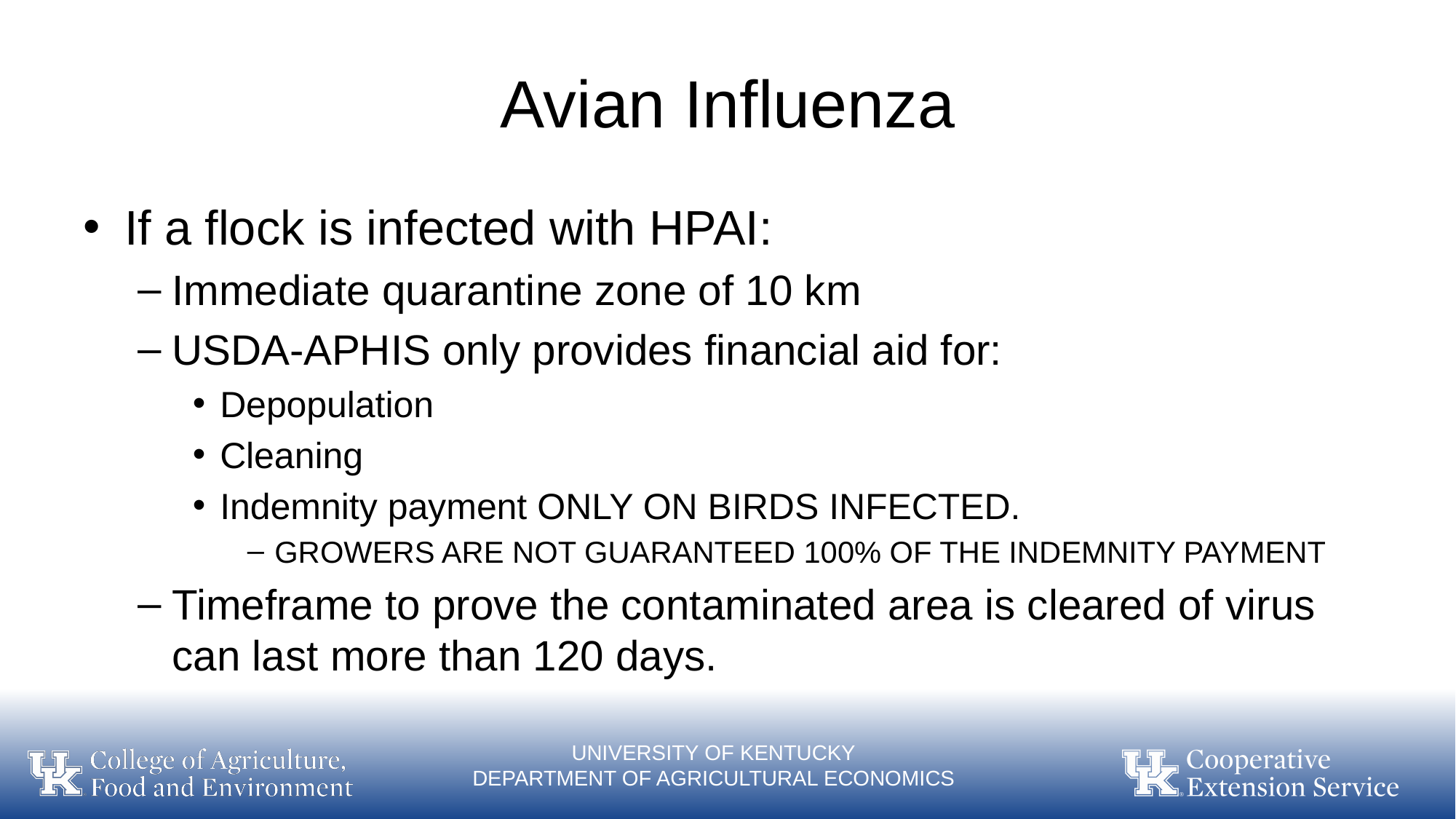

# Avian Influenza
If a flock is infected with HPAI:
Immediate quarantine zone of 10 km
USDA-APHIS only provides financial aid for:
Depopulation
Cleaning
Indemnity payment ONLY ON BIRDS INFECTED.
GROWERS ARE NOT GUARANTEED 100% OF THE INDEMNITY PAYMENT
Timeframe to prove the contaminated area is cleared of virus can last more than 120 days.